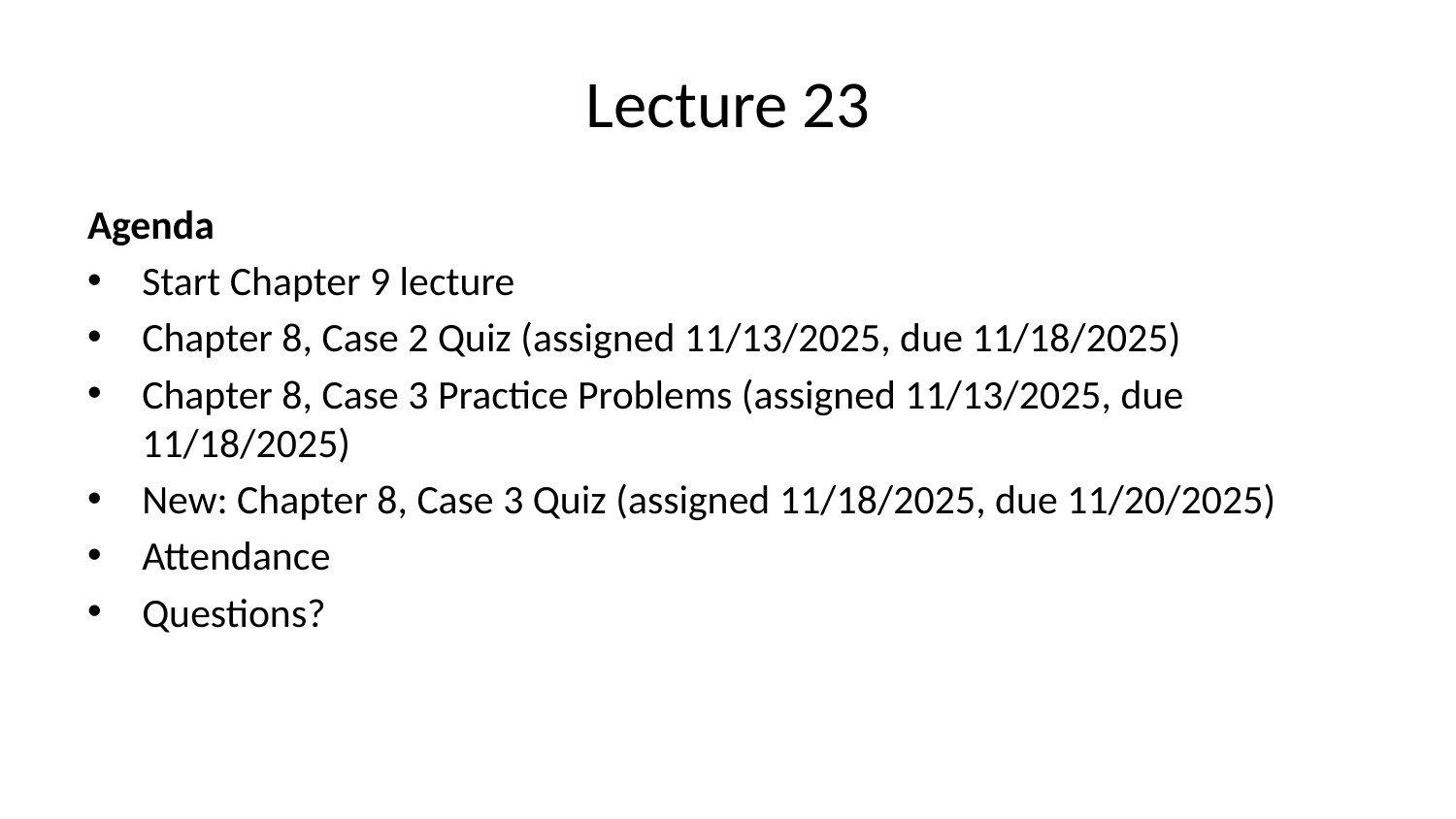

# Lecture 23
Agenda
Start Chapter 9 lecture
Chapter 8, Case 2 Quiz (assigned 11/13/2025, due 11/18/2025)
Chapter 8, Case 3 Practice Problems (assigned 11/13/2025, due 11/18/2025)
New: Chapter 8, Case 3 Quiz (assigned 11/18/2025, due 11/20/2025)
Attendance
Questions?